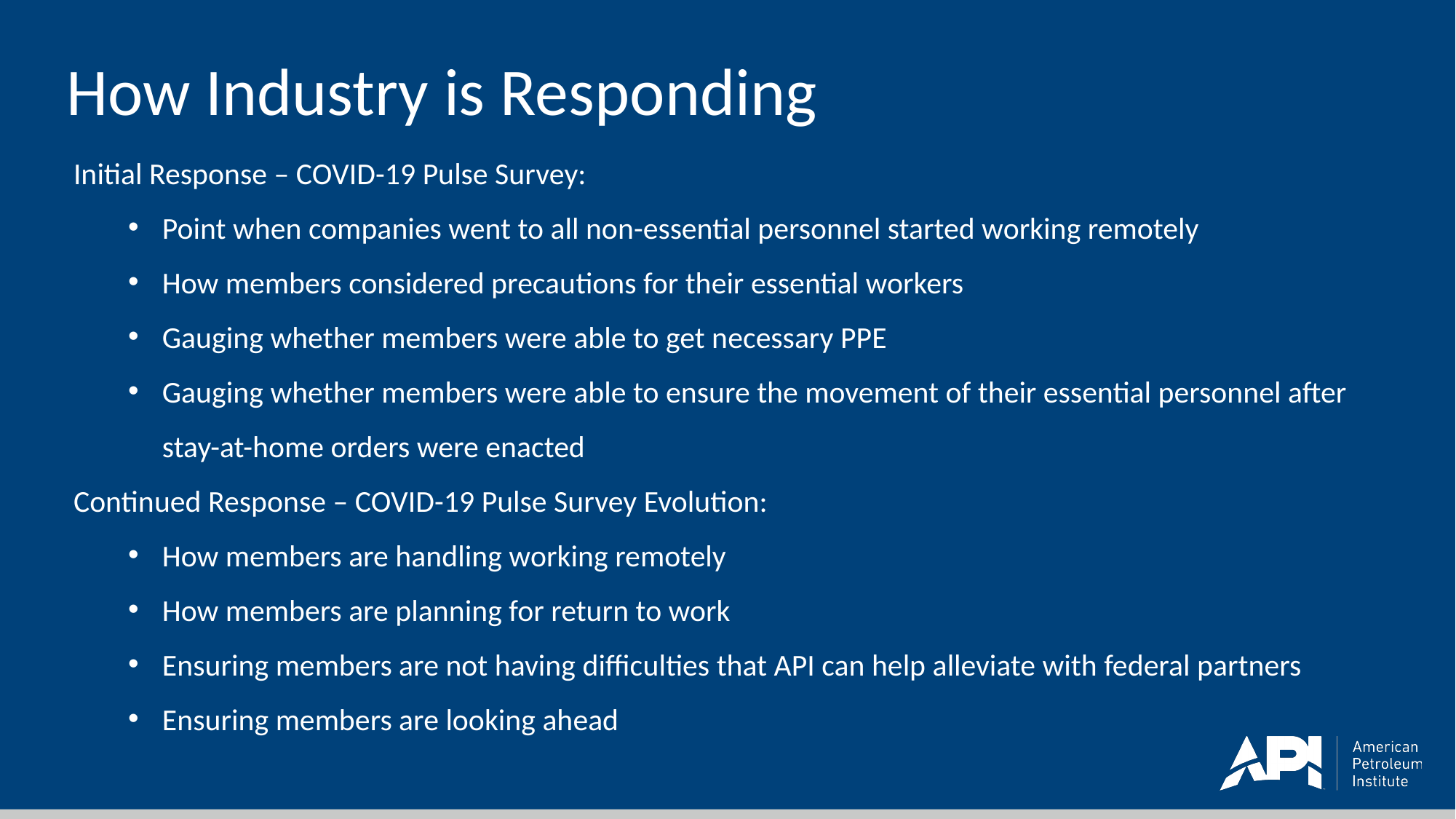

# How Industry is Responding
Initial Response – COVID-19 Pulse Survey:
Point when companies went to all non-essential personnel started working remotely
How members considered precautions for their essential workers
Gauging whether members were able to get necessary PPE
Gauging whether members were able to ensure the movement of their essential personnel after stay-at-home orders were enacted
Continued Response – COVID-19 Pulse Survey Evolution:
How members are handling working remotely
How members are planning for return to work
Ensuring members are not having difficulties that API can help alleviate with federal partners
Ensuring members are looking ahead